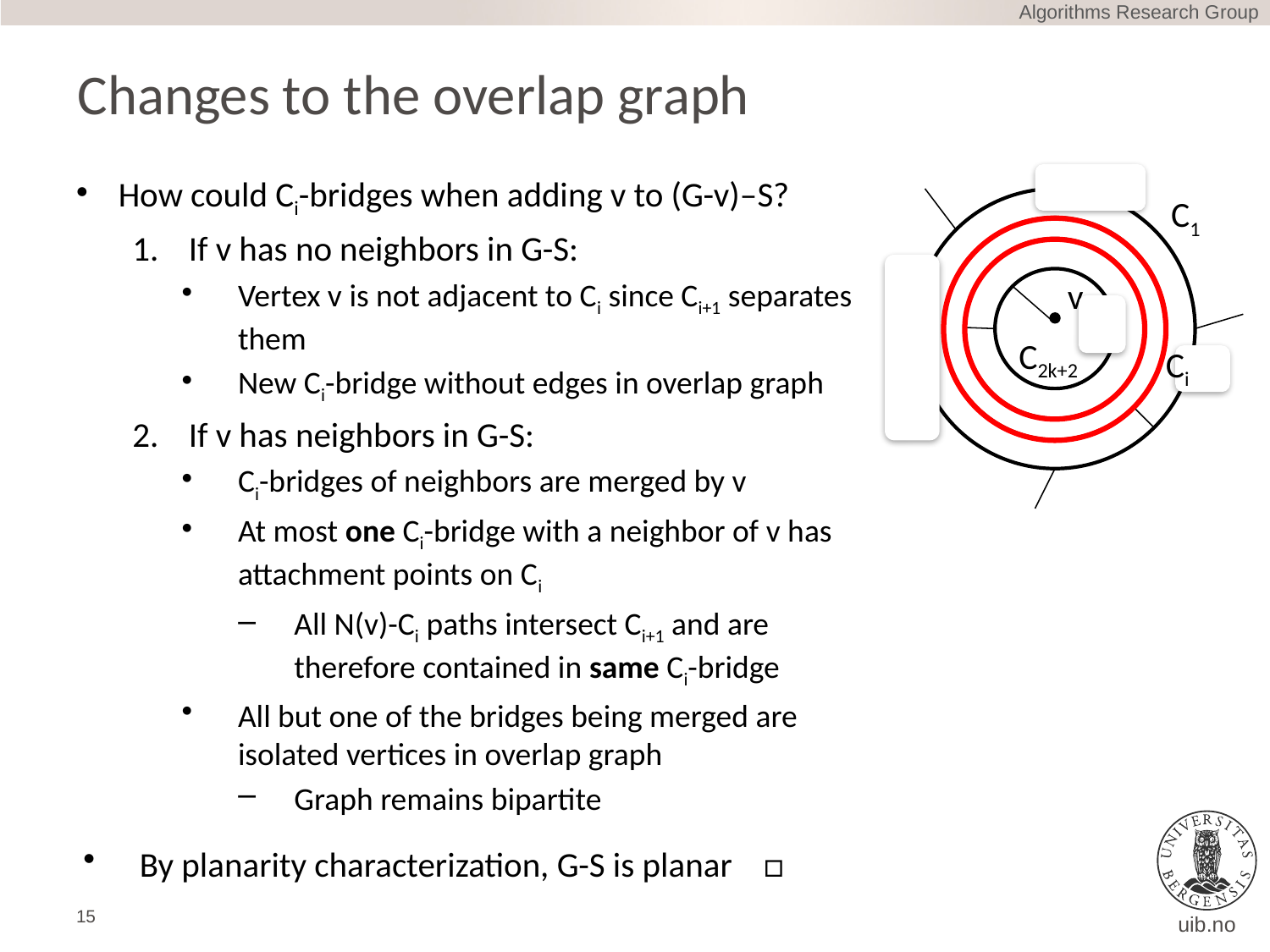

Algorithms Research Group
# Changes to the overlap graph

How could Ci-bridges when adding v to (G-v)–S?
If v has no neighbors in G-S:
Vertex v is not adjacent to Ci since Ci+1 separates them
New Ci-bridge without edges in overlap graph
If v has neighbors in G-S:
Ci-bridges of neighbors are merged by v
At most one Ci-bridge with a neighbor of v has attachment points on Ci
All N(v)-Ci paths intersect Ci+1 and are therefore contained in same Ci-bridge
All but one of the bridges being merged are isolated vertices in overlap graph
Graph remains bipartite
By planarity characterization, G-S is planar    □
C1

C2k+2

v

Ci
15